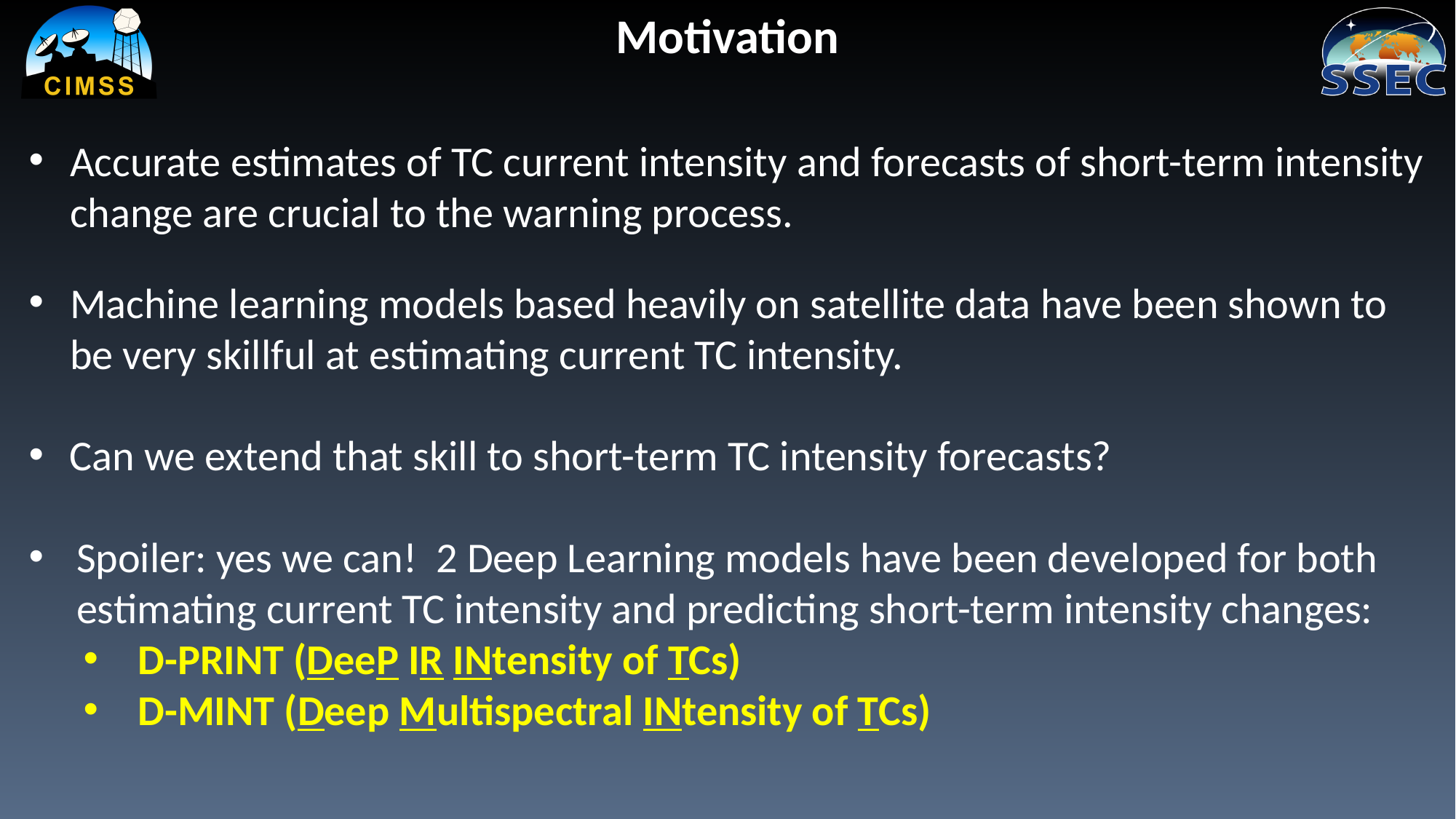

Motivation
Accurate estimates of TC current intensity and forecasts of short-term intensity change are crucial to the warning process.

Machine learning models based heavily on satellite data have been shown to be very skillful at estimating current TC intensity.

Can we extend that skill to short-term TC intensity forecasts?

Spoiler: yes we can!  2 Deep Learning models have been developed for both estimating current TC intensity and predicting short-term intensity changes:
D-PRINT (DeeP IR INtensity of TCs)
D-MINT (Deep Multispectral INtensity of TCs)